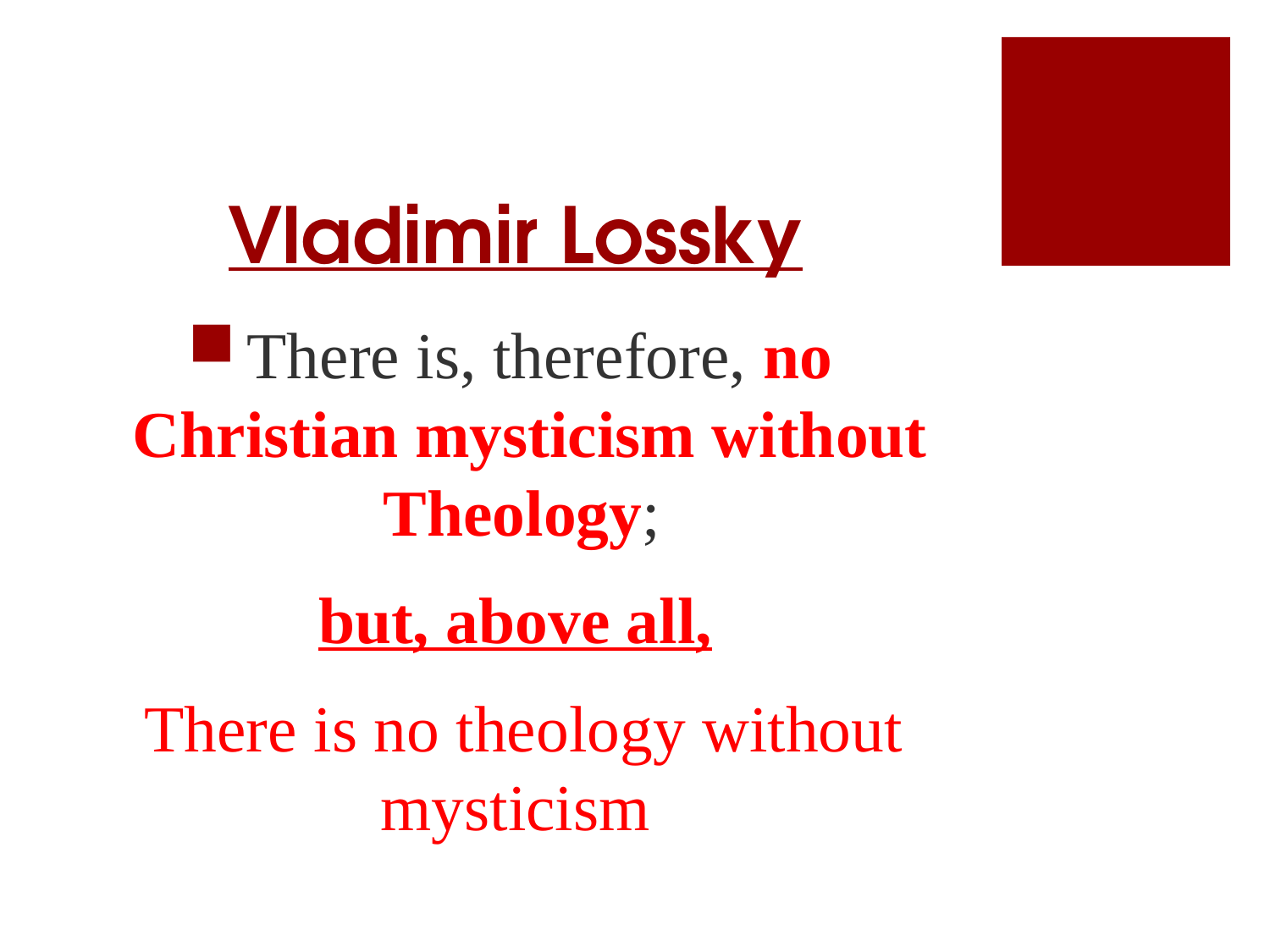

# Vladimir Lossky
There is, therefore, no Christian mysticism without Theology;
but, above all,
 There is no theology without mysticism